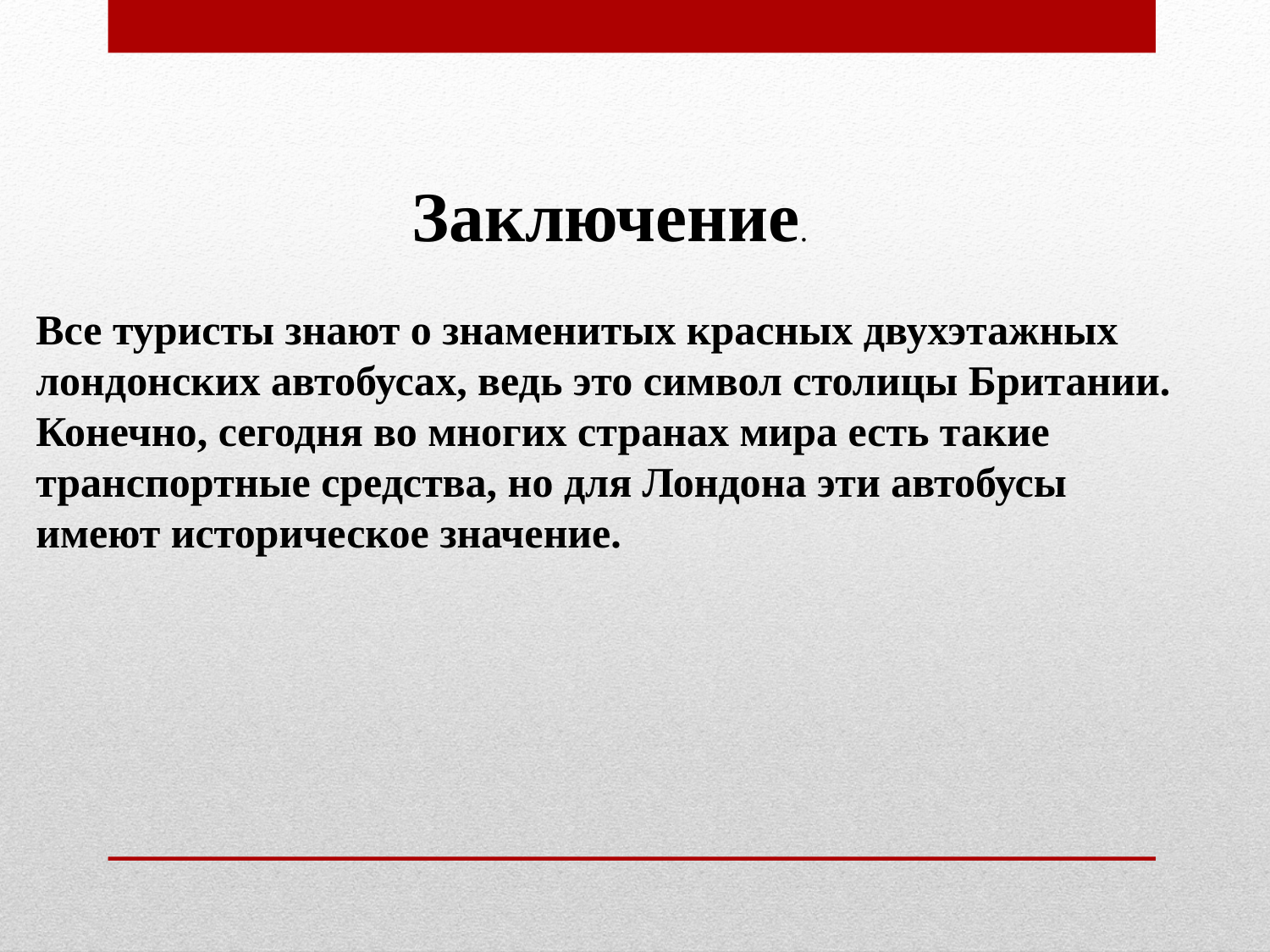

Заключение.
Все туристы знают о знаменитых красных двухэтажных лондонских автобусах, ведь это символ столицы Британии. Конечно, сегодня во многих странах мира есть такие транспортные средства, но для Лондона эти автобусы имеют историческое значение.